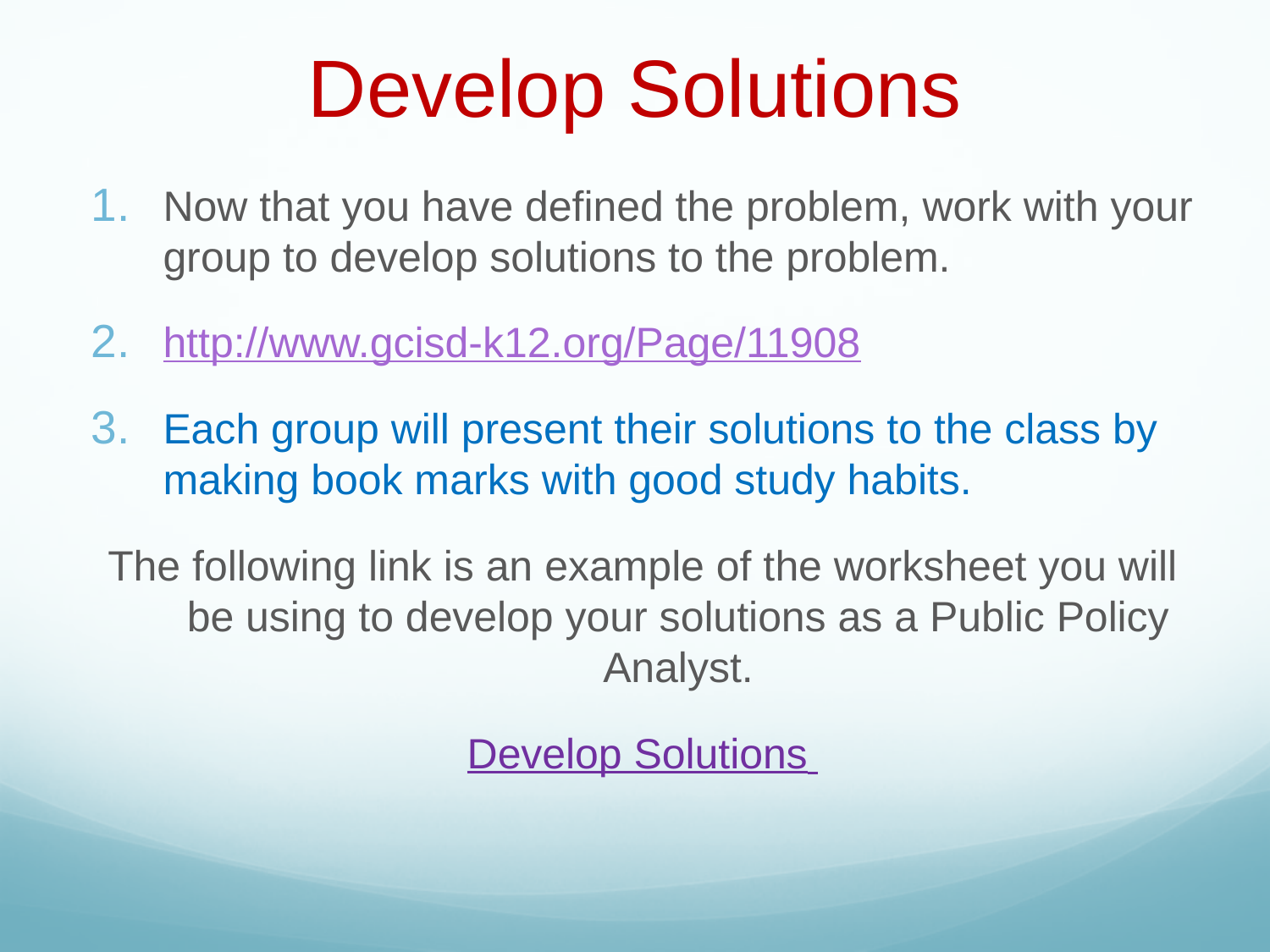

# Develop Solutions
Now that you have defined the problem, work with your group to develop solutions to the problem.
http://www.gcisd-k12.org/Page/11908
Each group will present their solutions to the class by making book marks with good study habits.
The following link is an example of the worksheet you will be using to develop your solutions as a Public Policy Analyst.
Develop Solutions